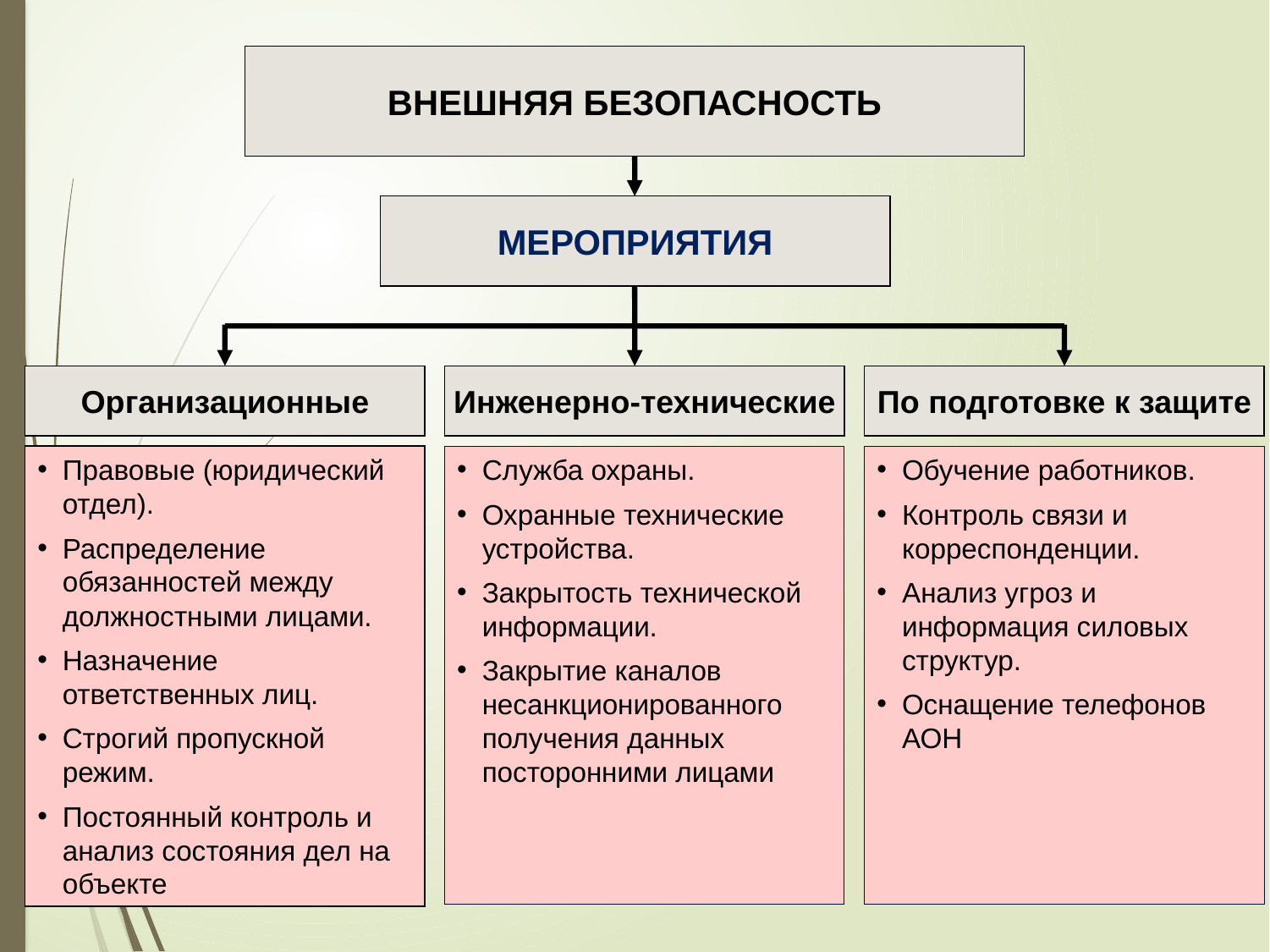

ВНЕШНЯЯ БЕЗОПАСНОСТЬ

МЕРОПРИЯТИЯ

Организационные
Инженерно-технические
По подготовке к защите
Правовые (юридический отдел).
Распределение обязанностей между должностными лицами.
Назначение ответственных лиц.
Строгий пропускной режим.
Постоянный контроль и анализ состояния дел на объекте
Служба охраны.
Охранные технические устройства.
Закрытость технической информации.
Закрытие каналов несанкционированного получения данных посторонними лицами

Обучение работников.
Контроль связи и корреспонденции.
Анализ угроз и информация силовых структур.
Оснащение телефонов АОН